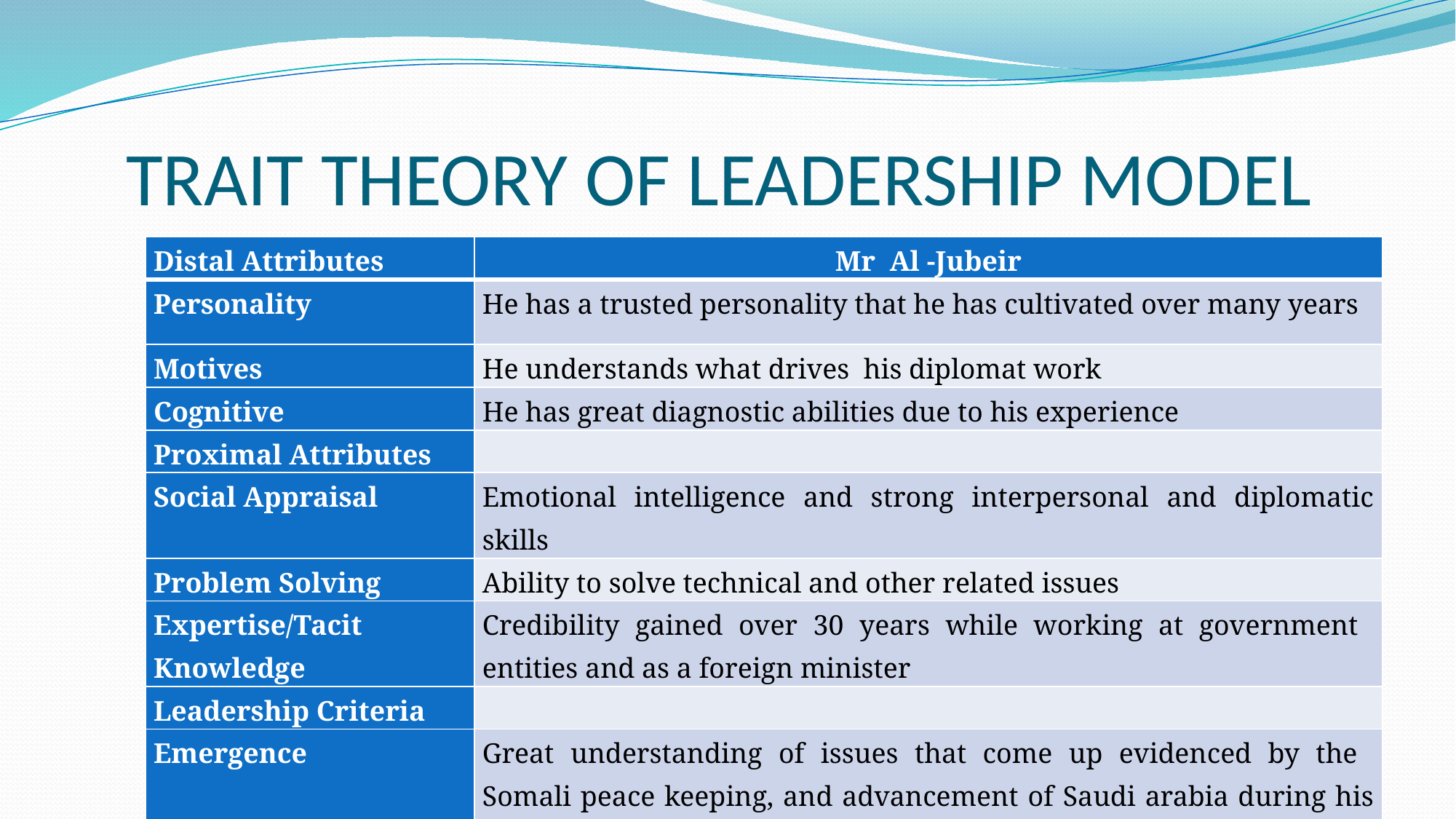

# TRAIT THEORY OF LEADERSHIP MODEL

| Distal Attributes | Mr  Al -Jubeir |
| --- | --- |
| Personality | He has a trusted personality that he has cultivated over many years |
| Motives | He understands what drives his diplomat work |
| Cognitive | He has great diagnostic abilities due to his experience |
| Proximal Attributes |  |
| Social Appraisal | Emotional intelligence and strong interpersonal and diplomatic skills |
| Problem Solving | Ability to solve technical and other related issues |
| Expertise/Tacit Knowledge | Credibility gained over 30 years while working at government entities and as a foreign minister |
| Leadership Criteria |  |
| Emergence | Great understanding of issues that come up evidenced by the Somali peace keeping, and advancement of Saudi arabia during his forign minister tenure |
| Effectiveness | Great input-output goal setter |
| Progress | Innovative on all levels |